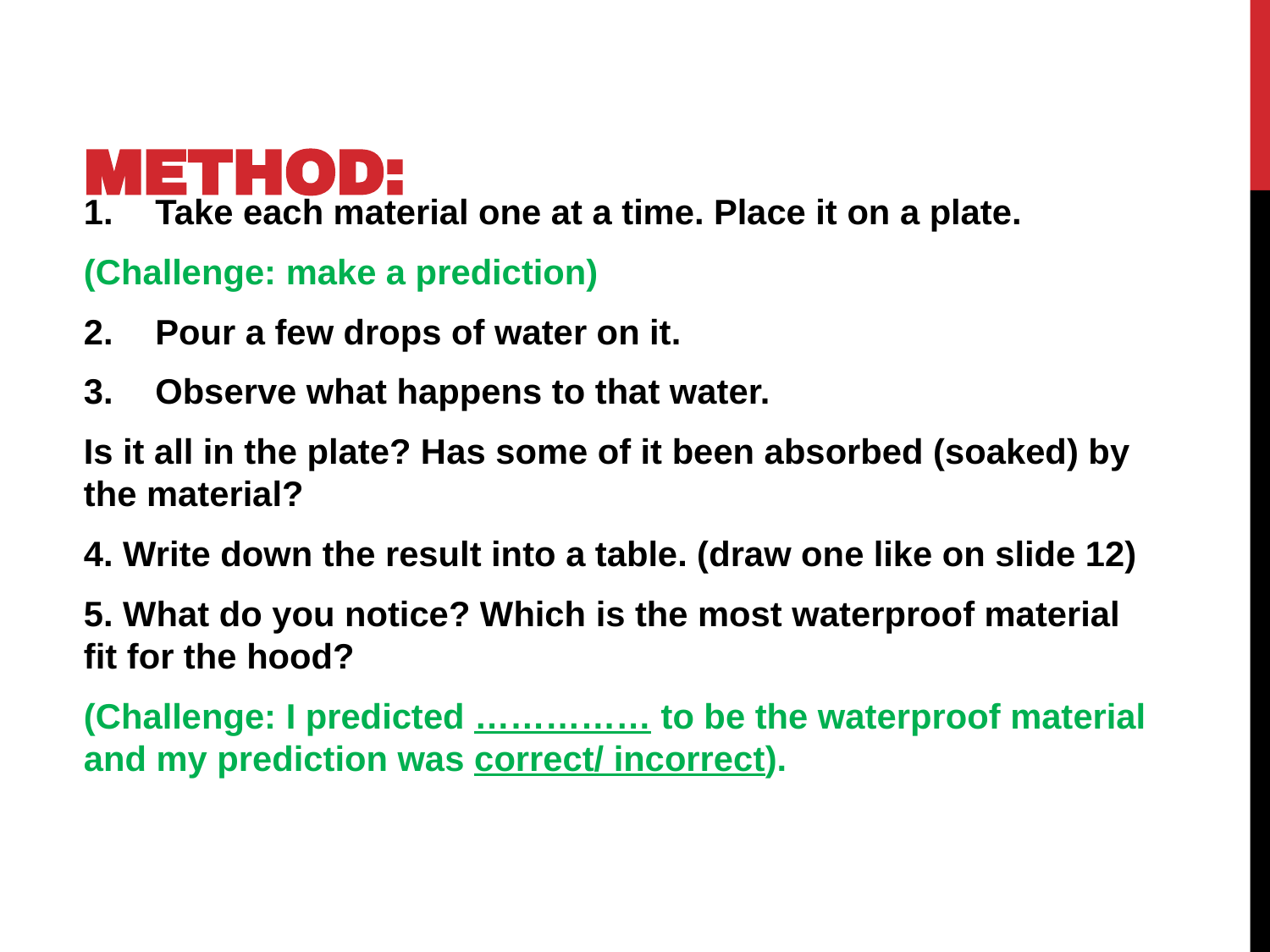

# Method:
Take each material one at a time. Place it on a plate.
(Challenge: make a prediction)
Pour a few drops of water on it.
Observe what happens to that water.
Is it all in the plate? Has some of it been absorbed (soaked) by the material?
4. Write down the result into a table. (draw one like on slide 12)
5. What do you notice? Which is the most waterproof material fit for the hood?
(Challenge: I predicted …………… to be the waterproof material and my prediction was correct/ incorrect).